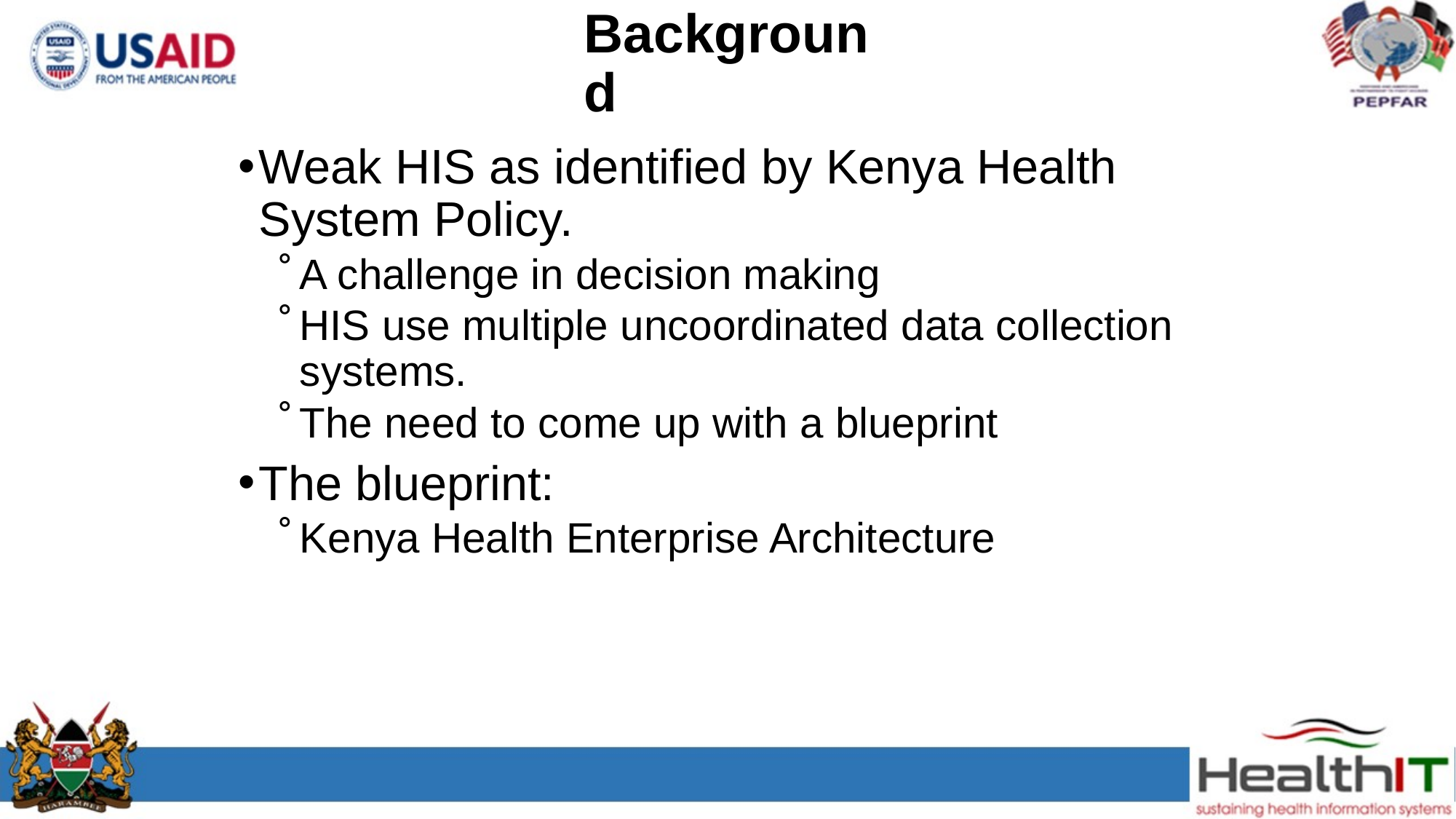

# Background
Weak HIS as identified by Kenya Health System Policy.
A challenge in decision making
HIS use multiple uncoordinated data collection systems.
The need to come up with a blueprint
The blueprint:
Kenya Health Enterprise Architecture